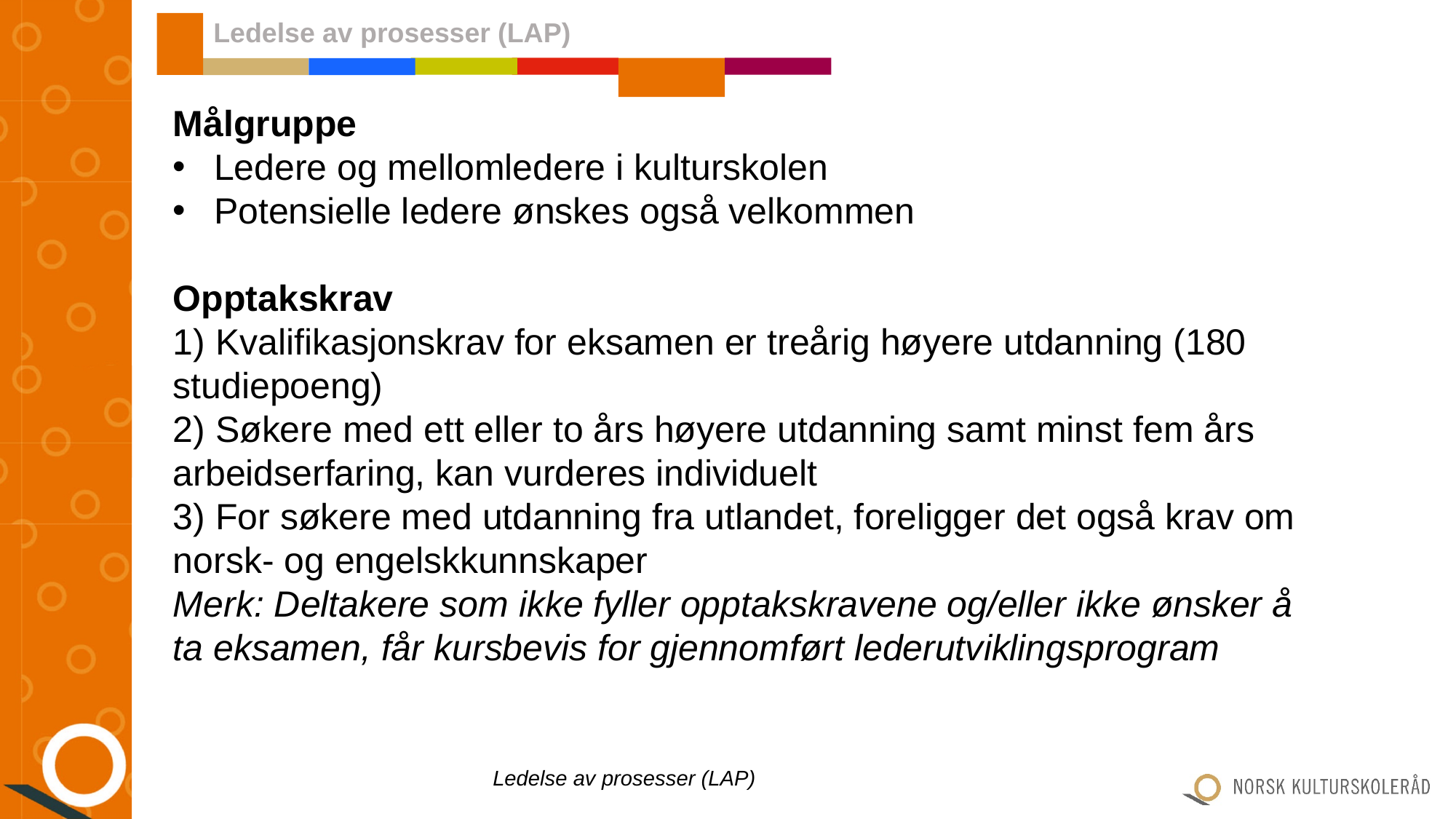

Ledelse av prosesser (LAP)

Målgruppe
Ledere og mellomledere i kulturskolen
Potensielle ledere ønskes også velkommen

Opptakskrav
1) Kvalifikasjonskrav for eksamen er treårig høyere utdanning (180 studiepoeng)
2) Søkere med ett eller to års høyere utdanning samt minst fem års arbeidserfaring, kan vurderes individuelt
3) For søkere med utdanning fra utlandet, foreligger det også krav om norsk- og engelskkunnskaper
Merk: Deltakere som ikke fyller opptakskravene og/eller ikke ønsker å ta eksamen, får kursbevis for gjennomført lederutviklingsprogram

Ledelse av prosesser (LAP)